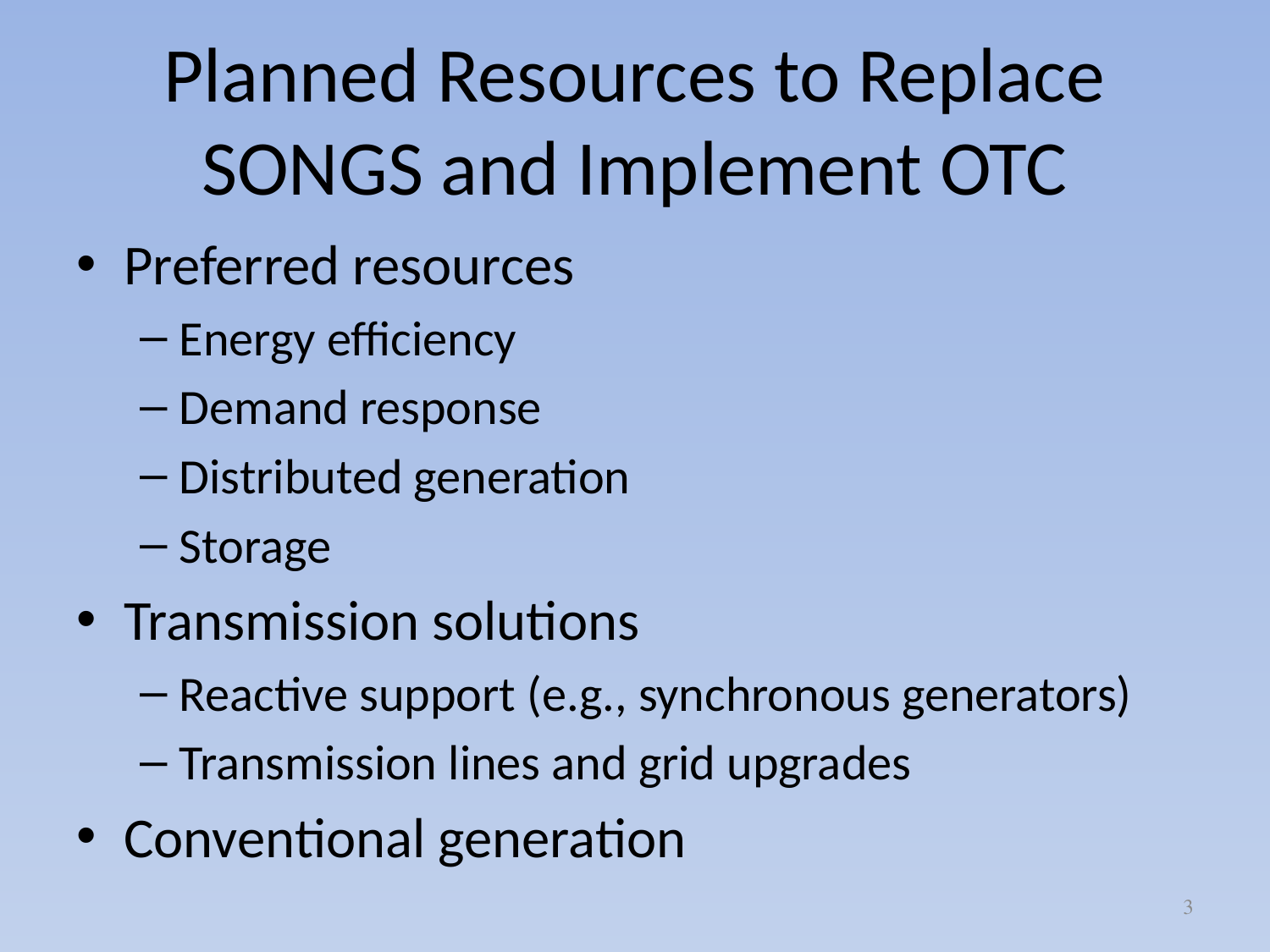

# Planned Resources to Replace SONGS and Implement OTC
Preferred resources
Energy efficiency
Demand response
Distributed generation
Storage
Transmission solutions
Reactive support (e.g., synchronous generators)
Transmission lines and grid upgrades
Conventional generation
3